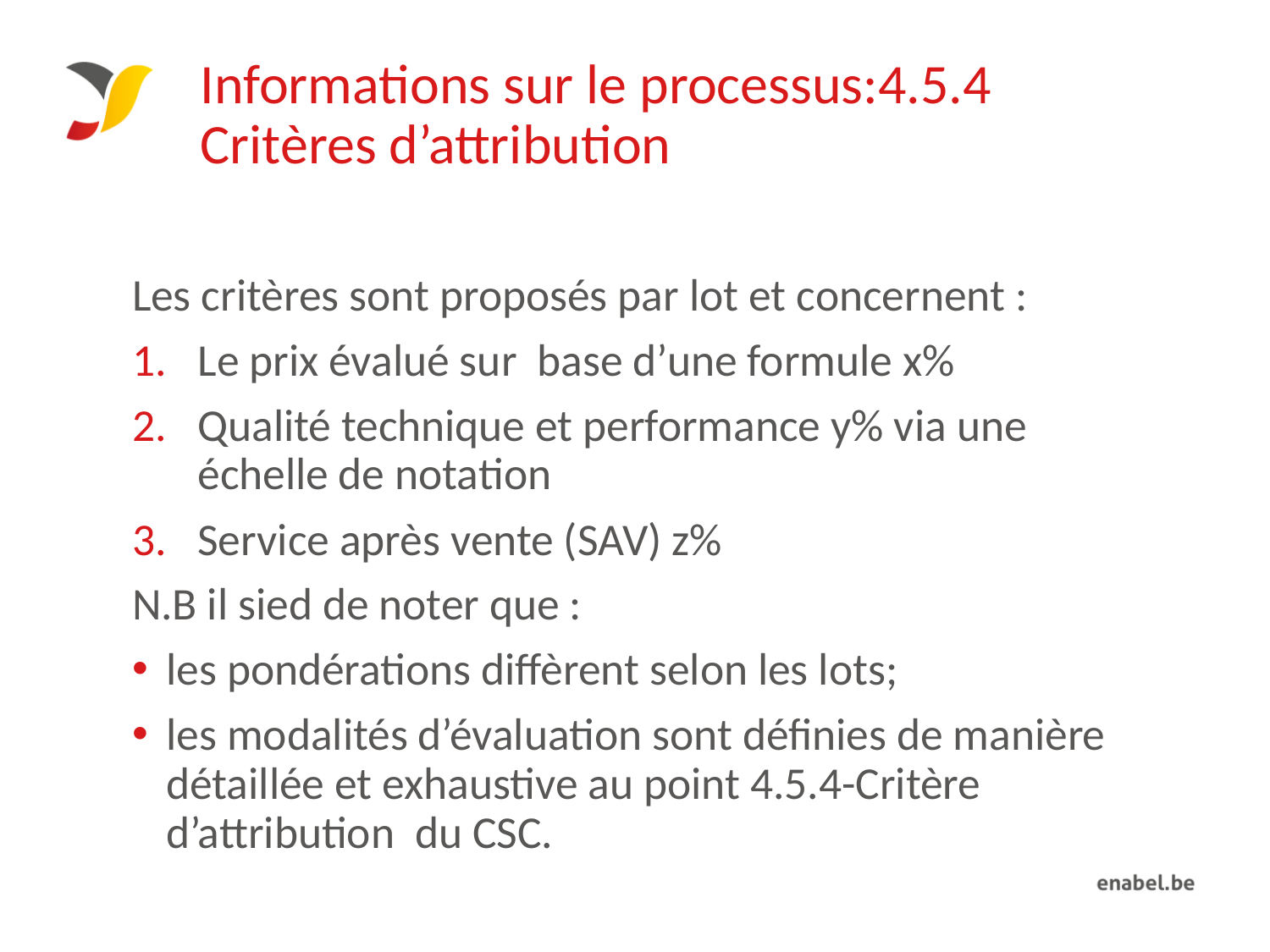

# Informations sur le processus:4.5.4  Critères d’attribution
Les critères sont proposés par lot et concernent :
Le prix évalué sur  base d’une formule x%
Qualité technique et performance y% via une échelle de notation
Service après vente (SAV) z%
N.B il sied de noter que :
les pondérations diffèrent selon les lots;
les modalités d’évaluation sont définies de manière détaillée et exhaustive au point 4.5.4-Critère d’attribution  du CSC.